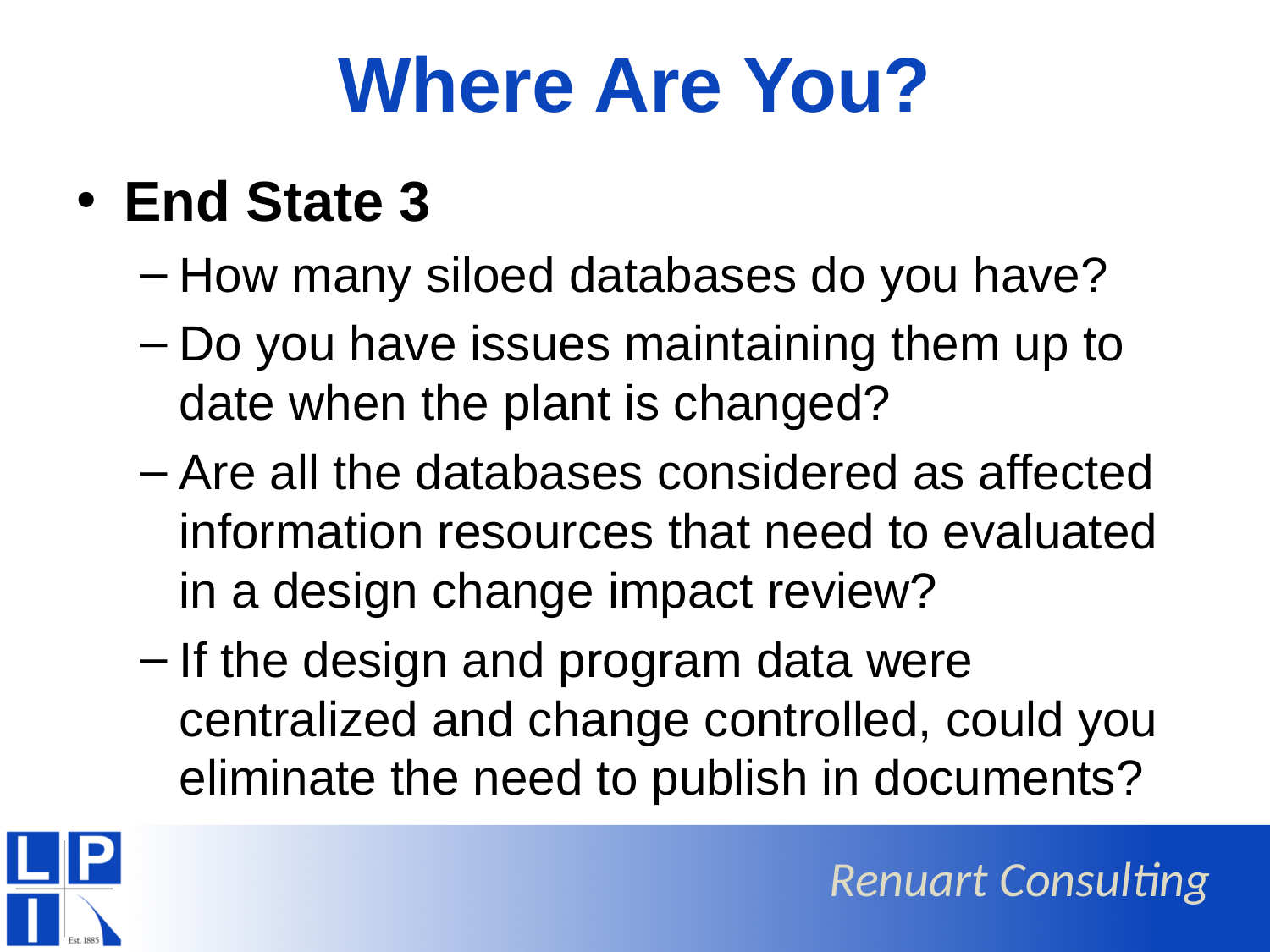

# Where Are You?
End State 3
How many siloed databases do you have?
Do you have issues maintaining them up to date when the plant is changed?
Are all the databases considered as affected information resources that need to evaluated in a design change impact review?
If the design and program data were centralized and change controlled, could you eliminate the need to publish in documents?